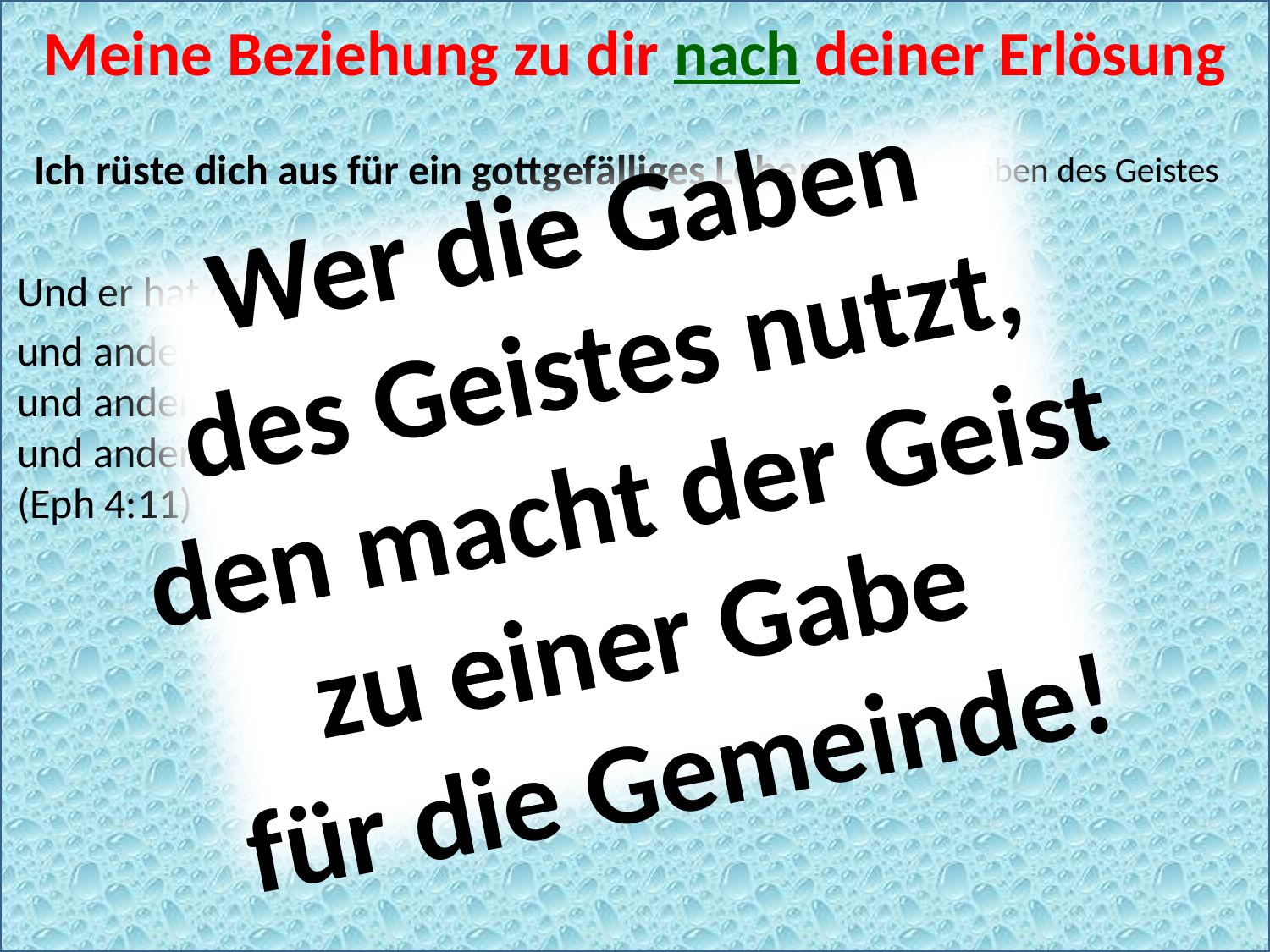

Meine Beziehung zu dir nach deiner Erlösung
Ich rüste dich aus für ein gottgefälliges Leben
Wer die Gaben
des Geistes nutzt,
den macht der Geist
zu einer Gabe
für die Gemeinde!
Die Gaben des Geistes
Und er hat die einen gegeben als Apostel
und andere als Propheten
und andere als Evangelisten
und andere als Hirten und Lehrer,
(Eph 4:11)
#